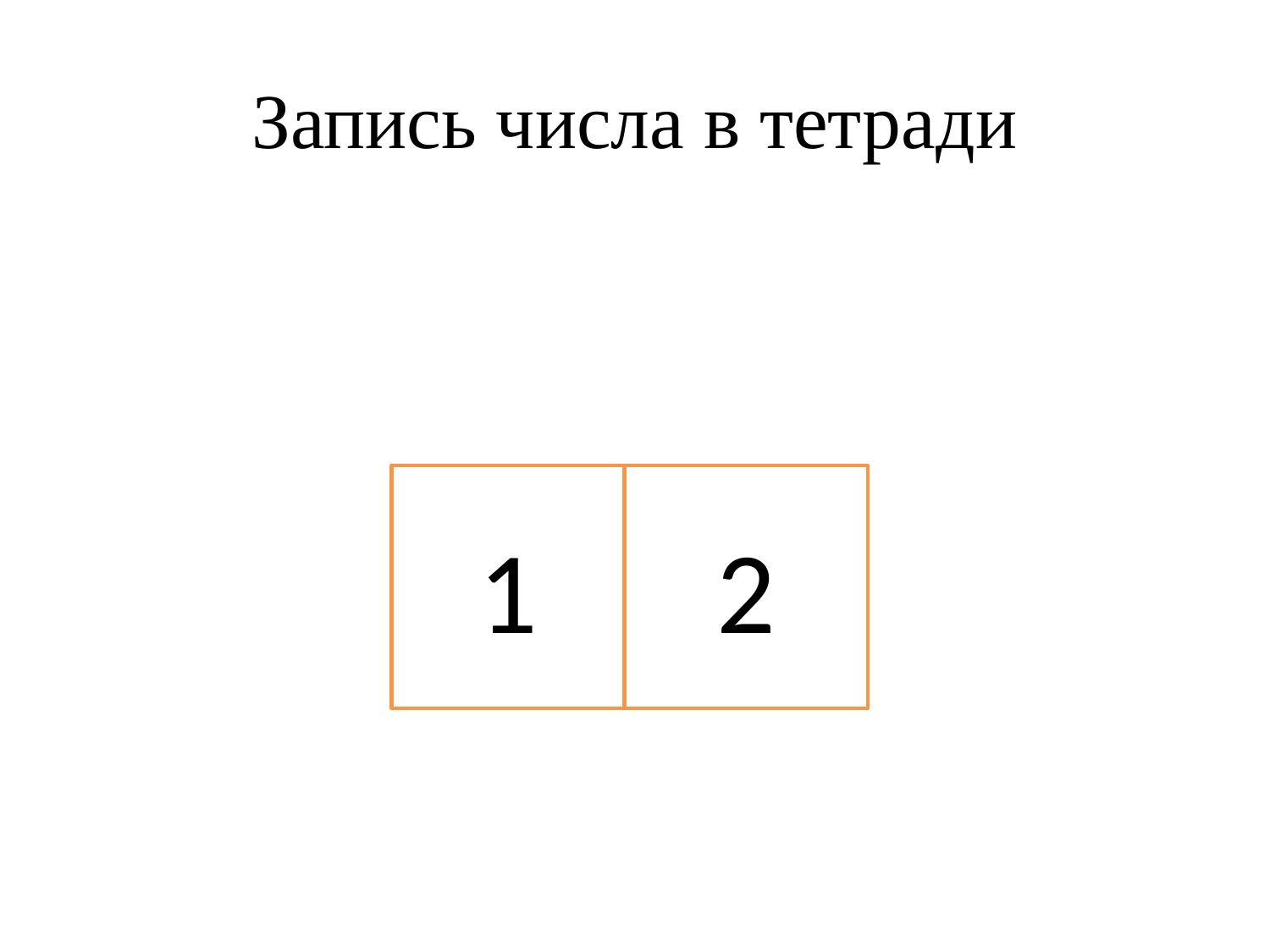

# Запись числа в тетради
1
2